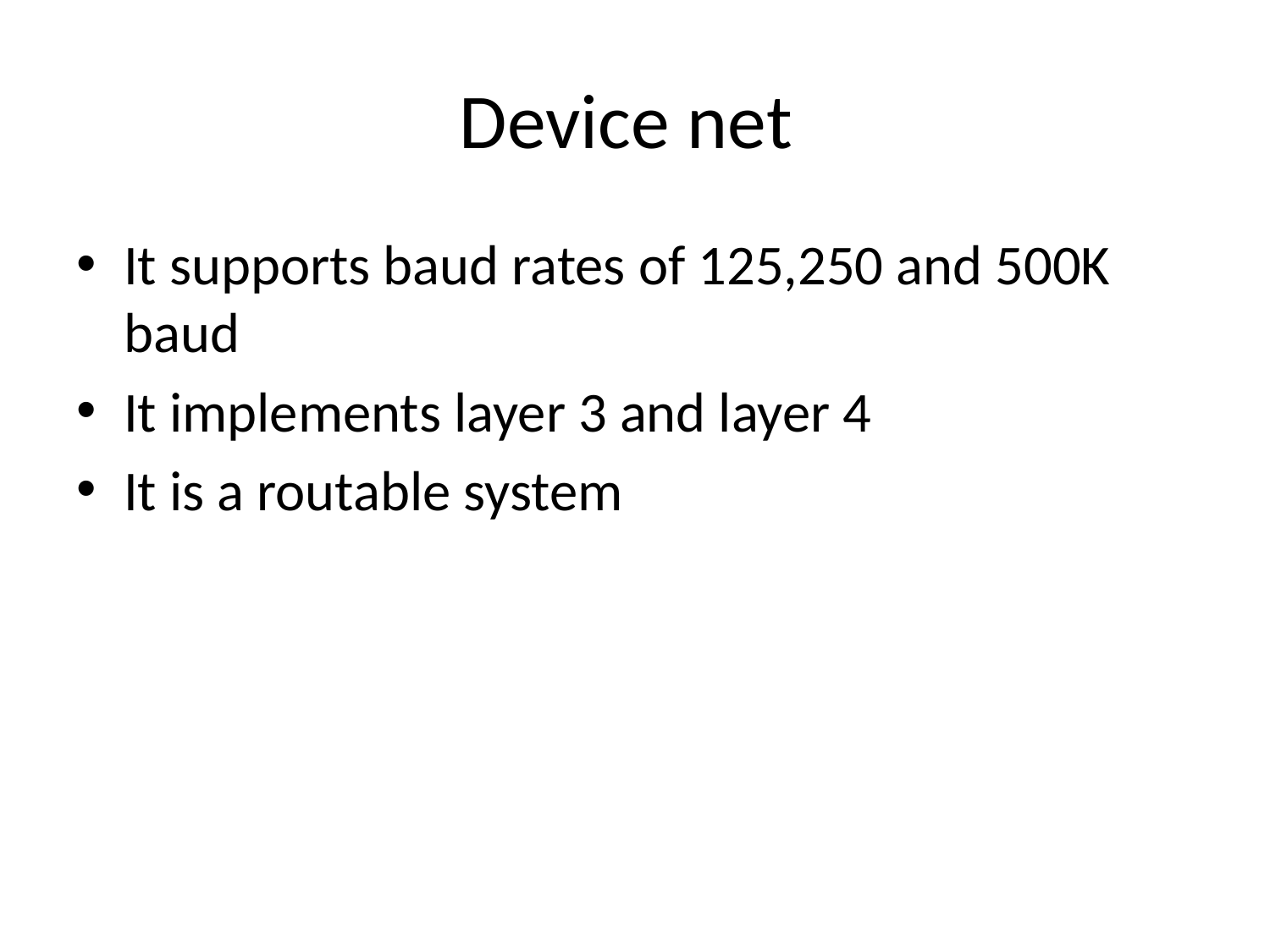

# Device net
It supports baud rates of 125,250 and 500K baud
It implements layer 3 and layer 4
It is a routable system